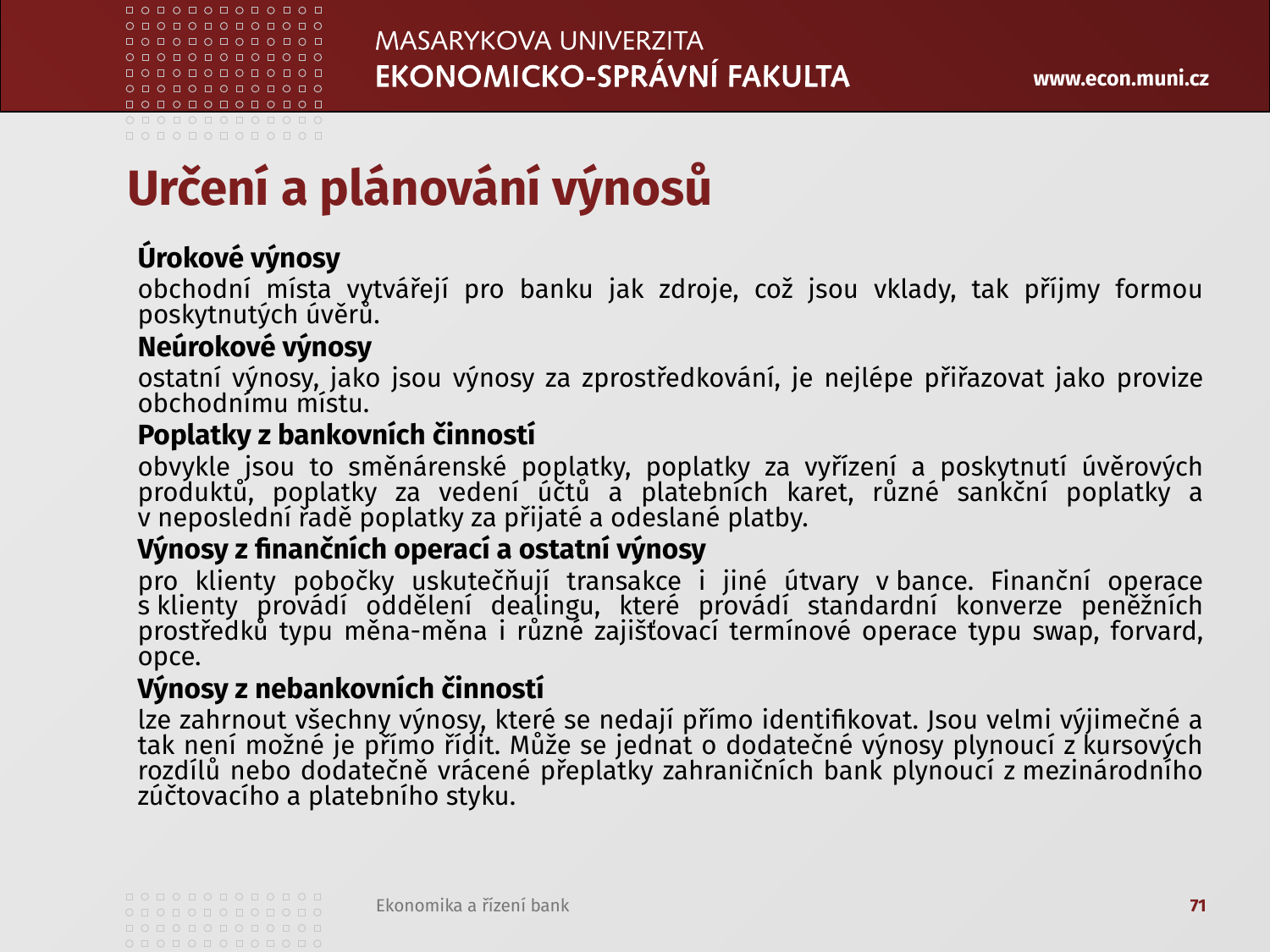

# Určení a plánování výnosů
Úrokové výnosy
obchodní místa vytvářejí pro banku jak zdroje, což jsou vklady, tak příjmy formou poskytnutých úvěrů.
Neúrokové výnosy
ostatní výnosy, jako jsou výnosy za zprostředkování, je nejlépe přiřazovat jako provize obchodnímu místu.
Poplatky z bankovních činností
obvykle jsou to směnárenské poplatky, poplatky za vyřízení a poskytnutí úvěrových produktů, poplatky za vedení účtů a platebních karet, různé sankční poplatky a v neposlední řadě poplatky za přijaté a odeslané platby.
Výnosy z finančních operací a ostatní výnosy
pro klienty pobočky uskutečňují transakce i jiné útvary v bance. Finanční operace s klienty provádí oddělení dealingu, které provádí standardní konverze peněžních prostředků typu měna-měna i různé zajišťovací termínové operace typu swap, forvard, opce.
Výnosy z nebankovních činností
lze zahrnout všechny výnosy, které se nedají přímo identifikovat. Jsou velmi výjimečné a tak není možné je přímo řídit. Může se jednat o dodatečné výnosy plynoucí z kursových rozdílů nebo dodatečně vrácené přeplatky zahraničních bank plynoucí z mezinárodního zúčtovacího a platebního styku.
71
Ekonomika a řízení bank